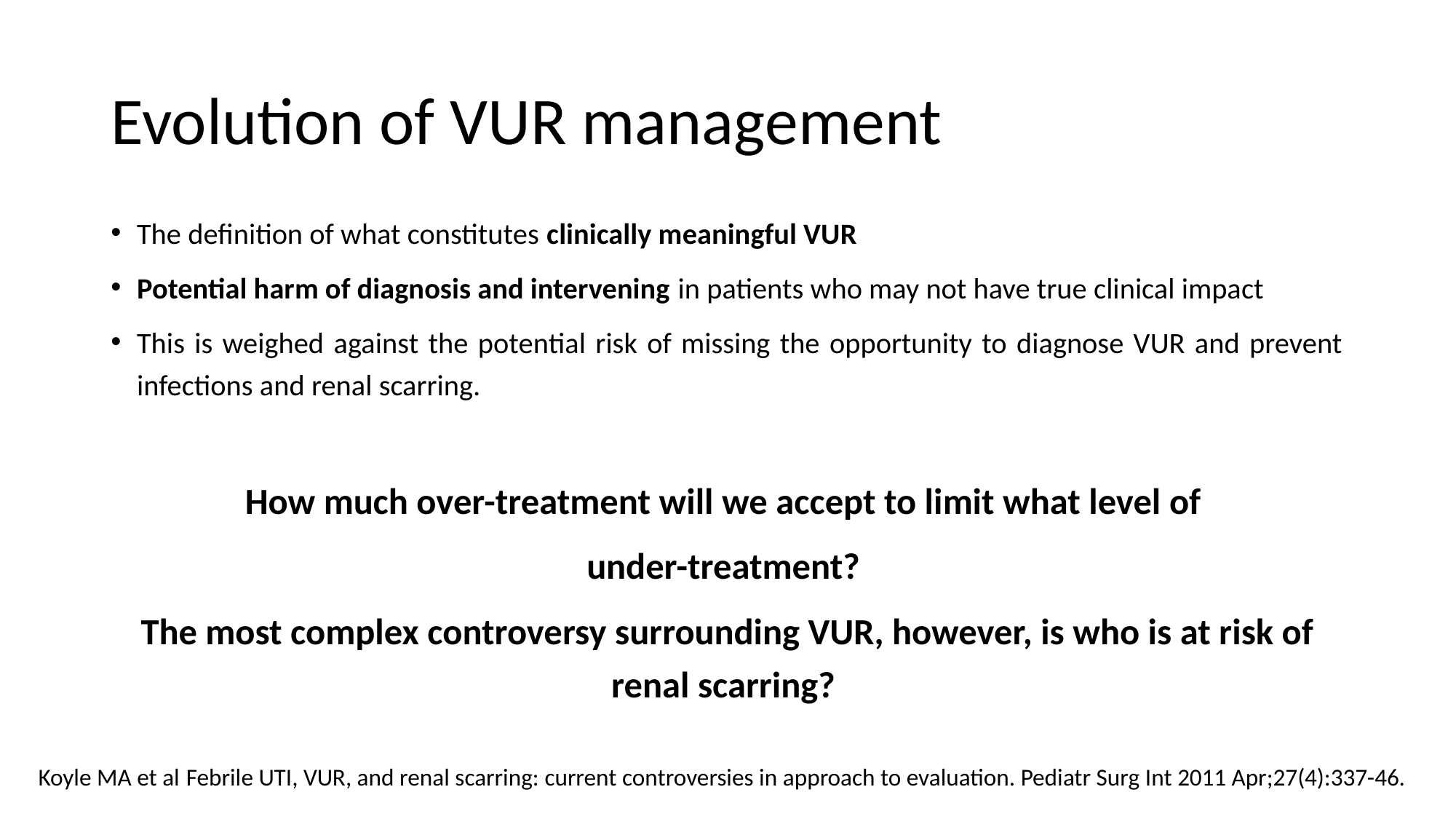

# Evolution of VUR management
The definition of what constitutes clinically meaningful VUR
Potential harm of diagnosis and intervening in patients who may not have true clinical impact
This is weighed against the potential risk of missing the opportunity to diagnose VUR and prevent infections and renal scarring.

How much over-treatment will we accept to limit what level of
under-treatment?
The most complex controversy surrounding VUR, however, is who is at risk of renal scarring?

Koyle MA et al  Febrile UTI, VUR, and renal scarring: current controversies in approach to evaluation. Pediatr Surg Int 2011 Apr;27(4):337-46.